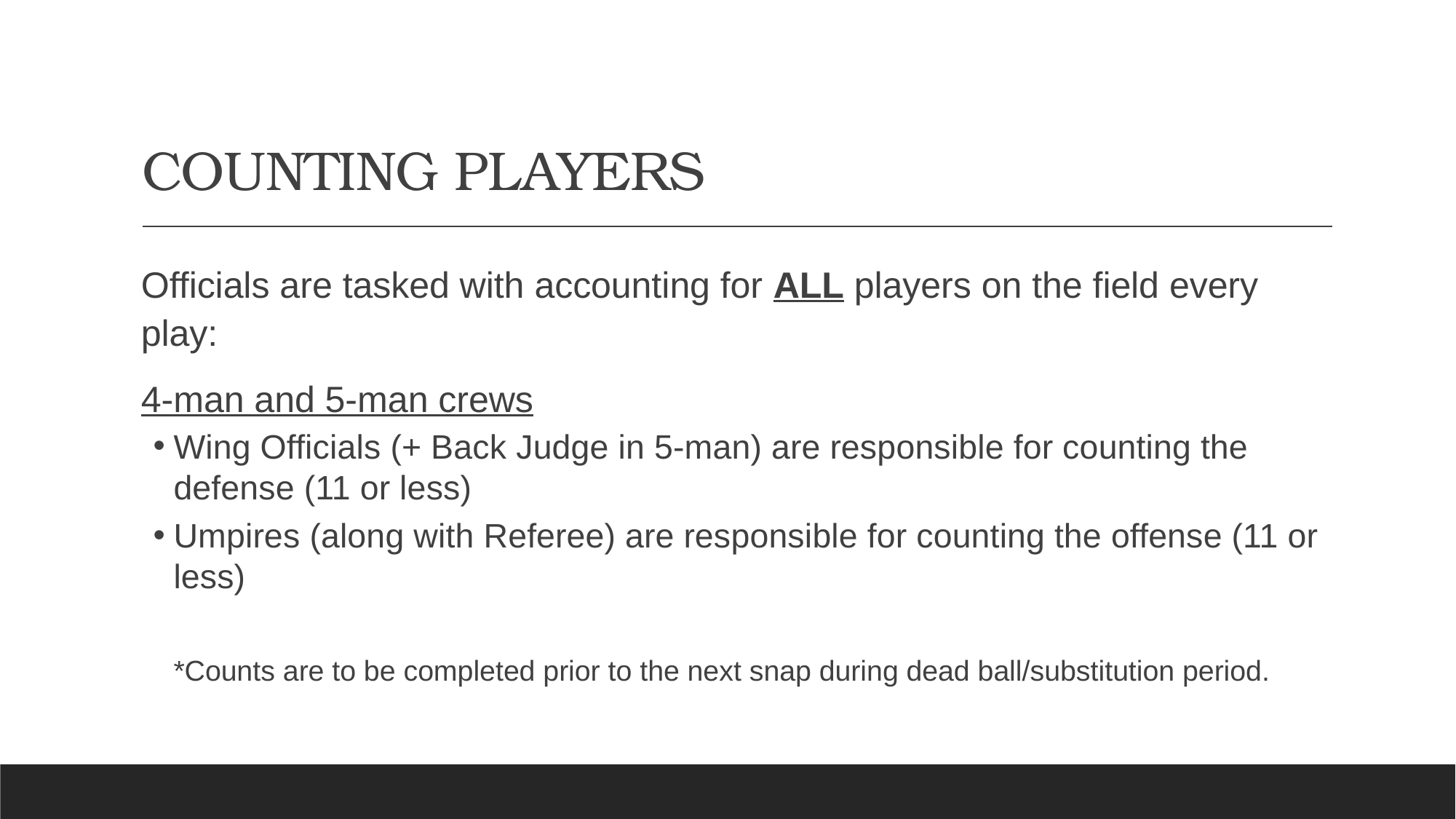

# COUNTING PLAYERS
Officials are tasked with accounting for ALL players on the field every play:
4-man and 5-man crews
Wing Officials (+ Back Judge in 5-man) are responsible for counting the defense (11 or less)
Umpires (along with Referee) are responsible for counting the offense (11 or less)

*Counts are to be completed prior to the next snap during dead ball/substitution period.